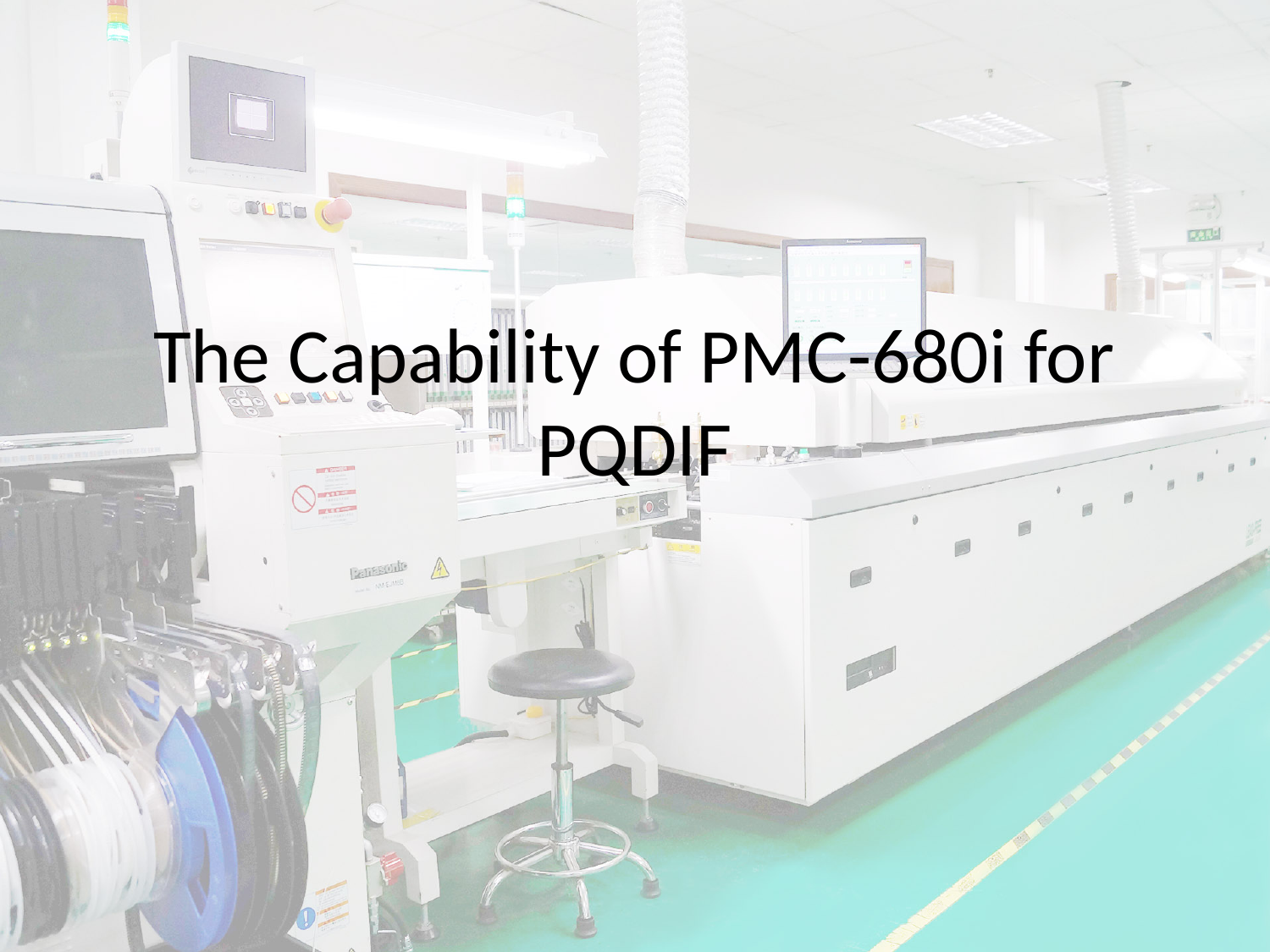

# The Capability of PMC-680i for PQDIF